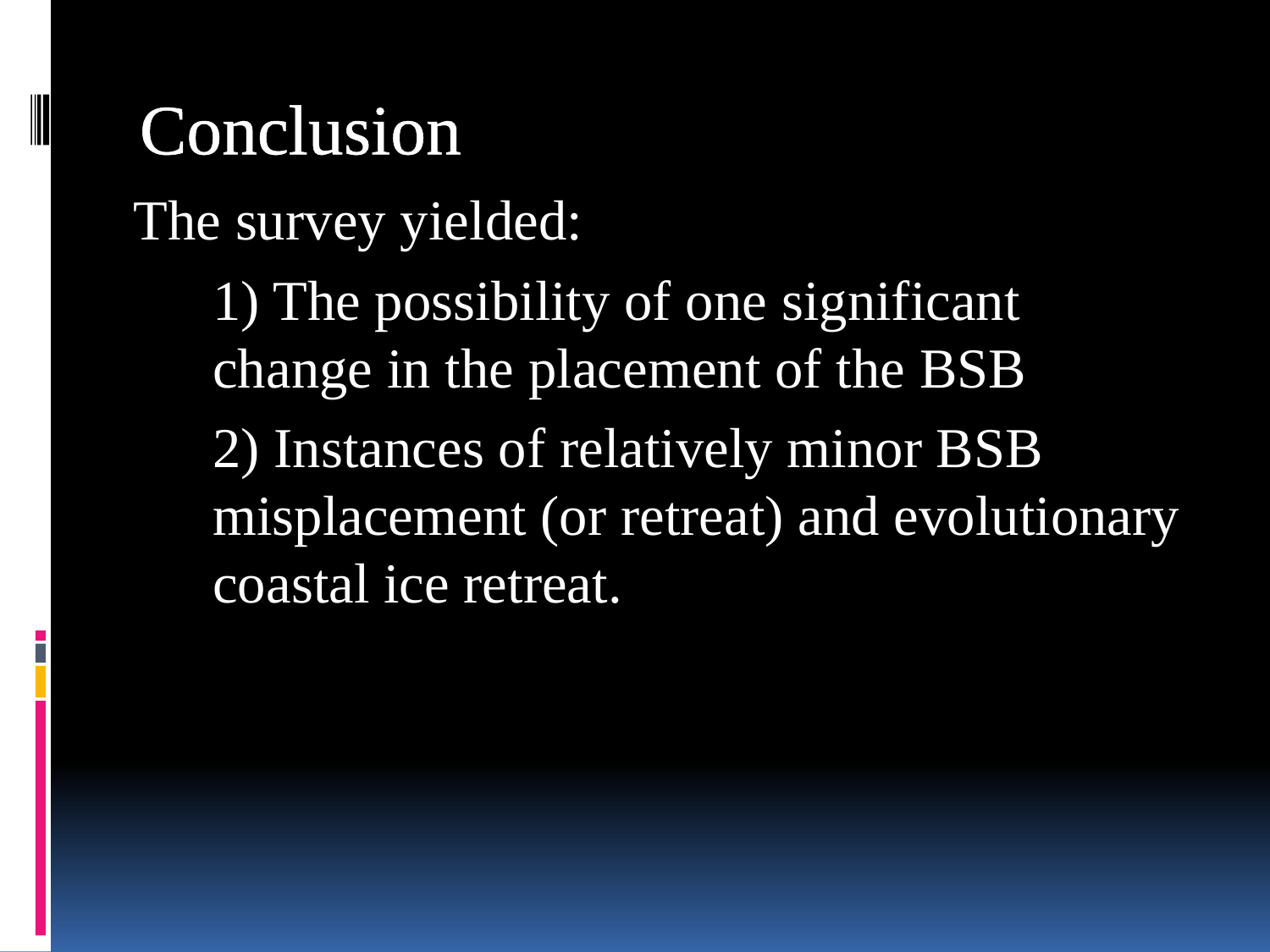

# Conclusion
The survey yielded:
1) The possibility of one significant change in the placement of the BSB
2) Instances of relatively minor BSB misplacement (or retreat) and evolutionary coastal ice retreat.